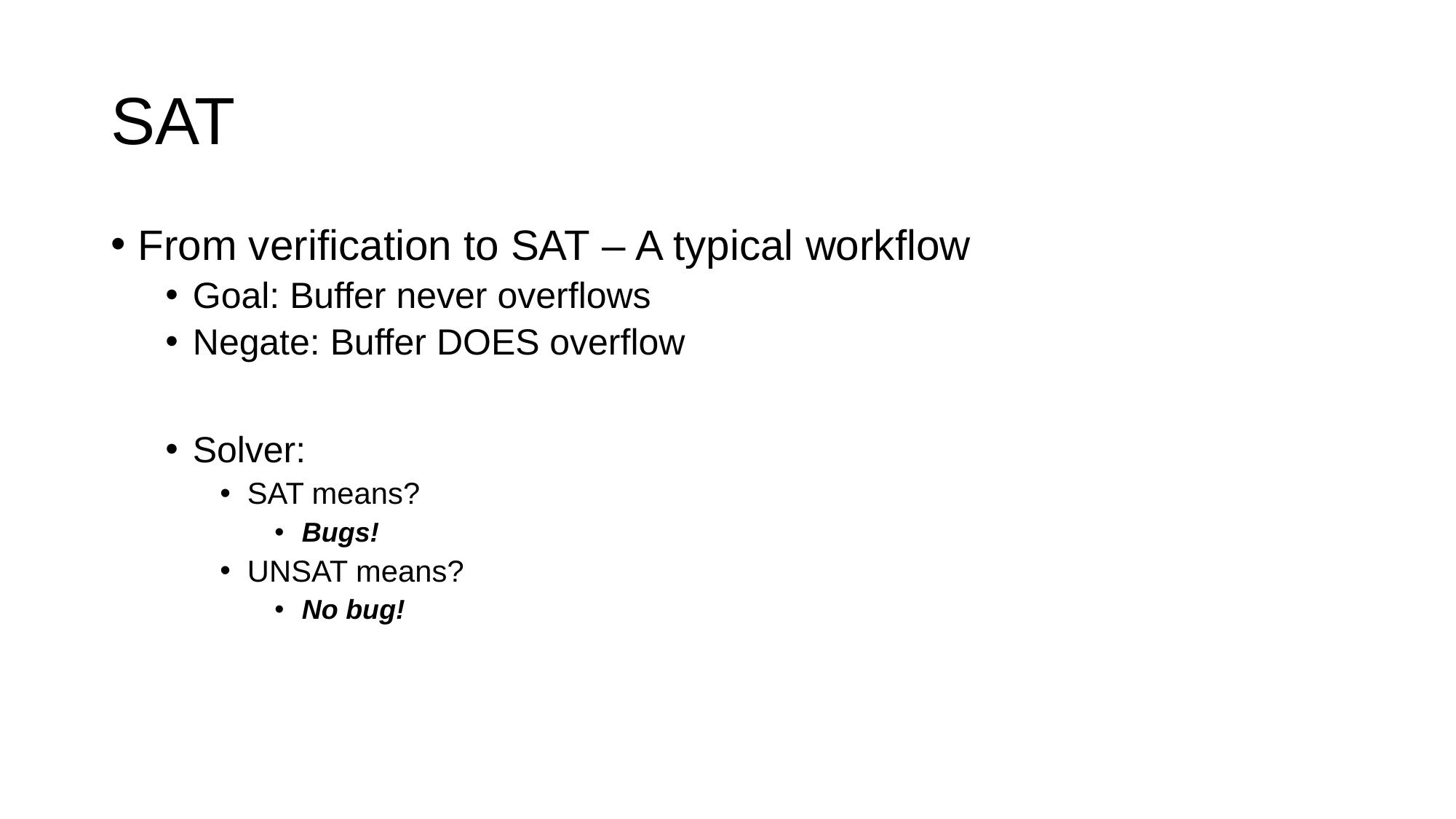

# SAT
From verification to SAT – A typical workflow
Goal: Buffer never overflows
Negate: Buffer DOES overflow

Solver:
SAT means?
Bugs!
UNSAT means?
No bug!